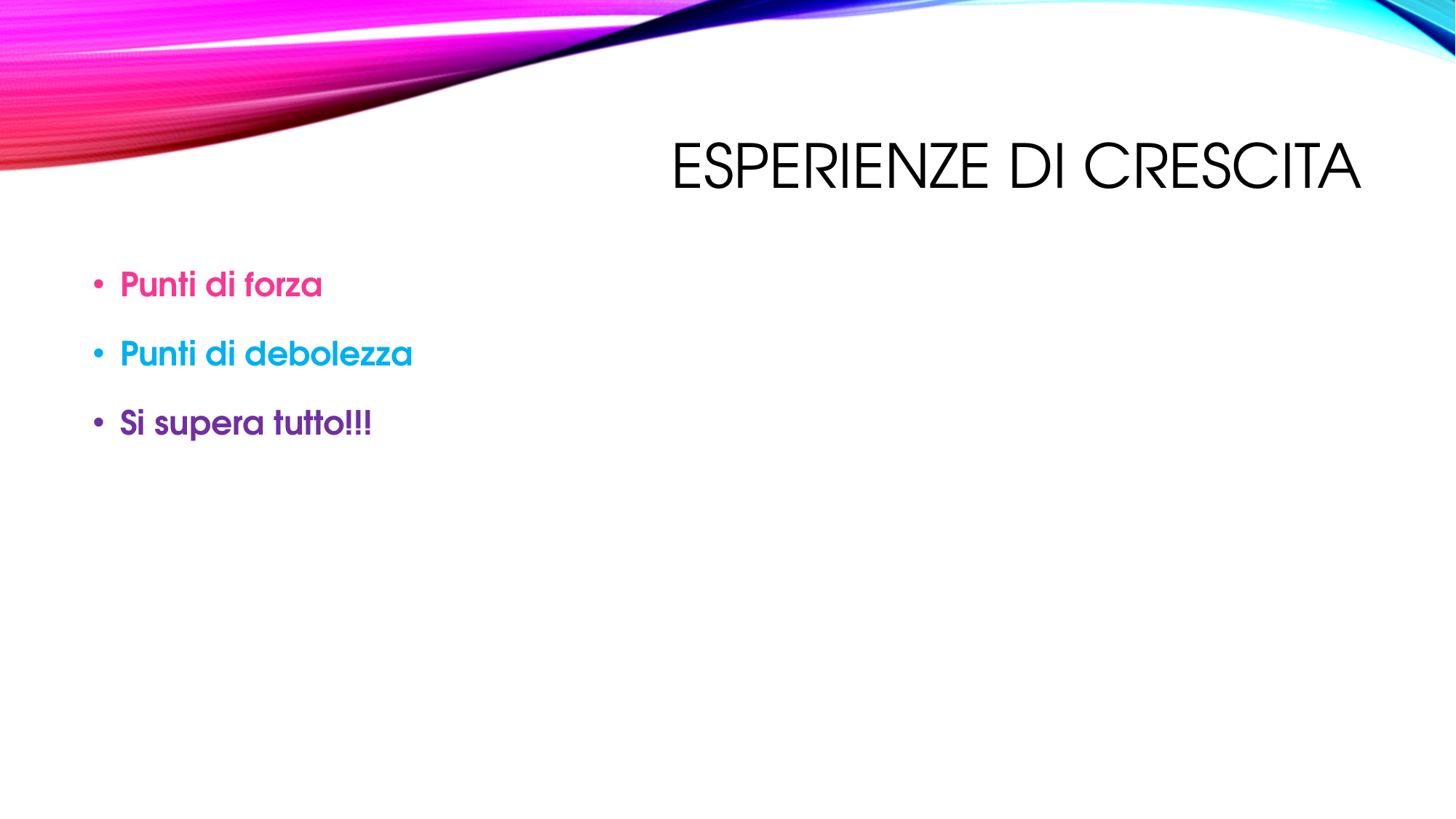

# Esperienze di crescita
Punti di forza
Punti di debolezza
Si supera tutto!!!